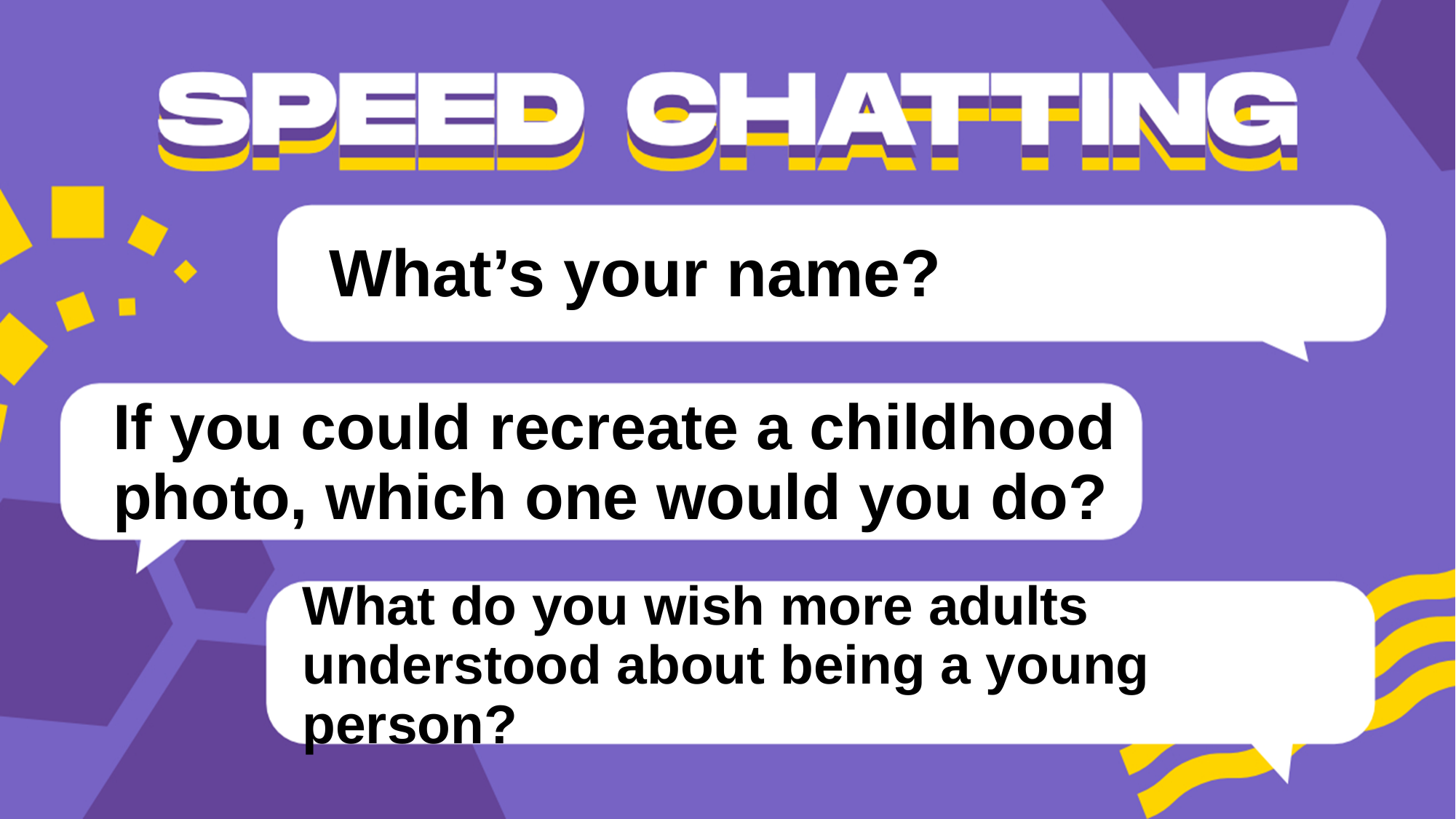

# What’s your name?
If you could recreate a childhood photo, which one would you do?
What do you wish more adults understood about being a young person?